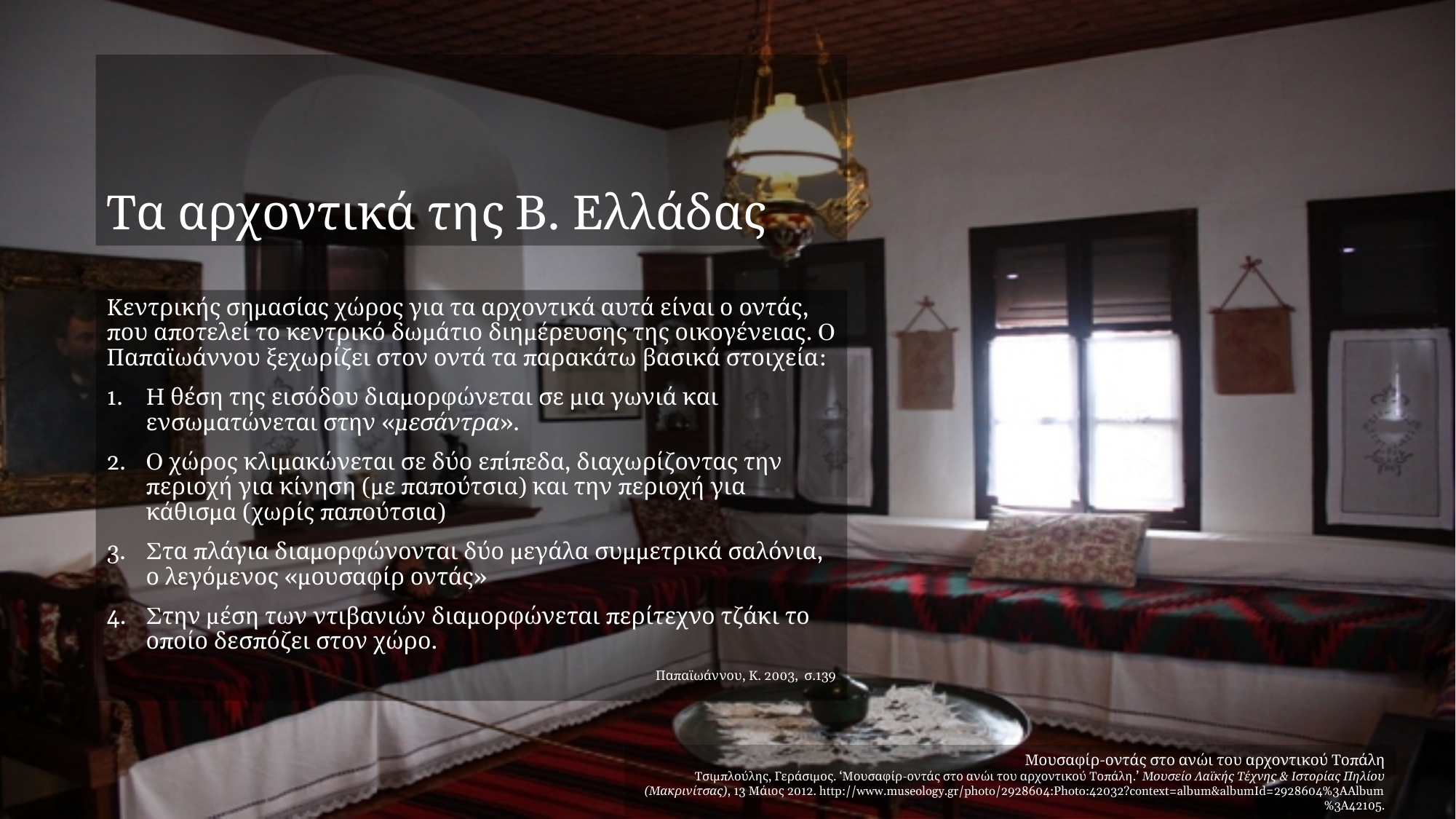

# Τα αρχοντικά της Β. Ελλάδας
Κεντρικής σημασίας χώρος για τα αρχοντικά αυτά είναι ο οντάς, που αποτελεί το κεντρικό δωμάτιο διημέρευσης της οικογένειας. Ο Παπαϊωάννου ξεχωρίζει στον οντά τα παρακάτω βασικά στοιχεία:
Η θέση της εισόδου διαμορφώνεται σε μια γωνιά και ενσωματώνεται στην «μεσάντρα».
Ο χώρος κλιμακώνεται σε δύο επίπεδα, διαχωρίζοντας την περιοχή για κίνηση (με παπούτσια) και την περιοχή για κάθισμα (χωρίς παπούτσια)
Στα πλάγια διαμορφώνονται δύο μεγάλα συμμετρικά σαλόνια, ο λεγόμενος «μουσαφίρ οντάς»
Στην μέση των ντιβανιών διαμορφώνεται περίτεχνο τζάκι το οποίο δεσπόζει στον χώρο.
Παπαϊωάννου, Κ. 2003,  σ.139
Μουσαφίρ-οντάς στο ανώι του αρχοντικού Τοπάλη
Τσιμπλούλης, Γεράσιμος. ‘Μουσαφίρ-οντάς στο ανώι του αρχοντικού Τοπάλη.’ Μουσείο Λαϊκής Τέχνης & Ιστορίας Πηλίου (Μακρινίτσας), 13 Μάιος 2012. http://www.museology.gr/photo/2928604:Photo:42032?context=album&albumId=2928604%3AAlbum%3A42105.